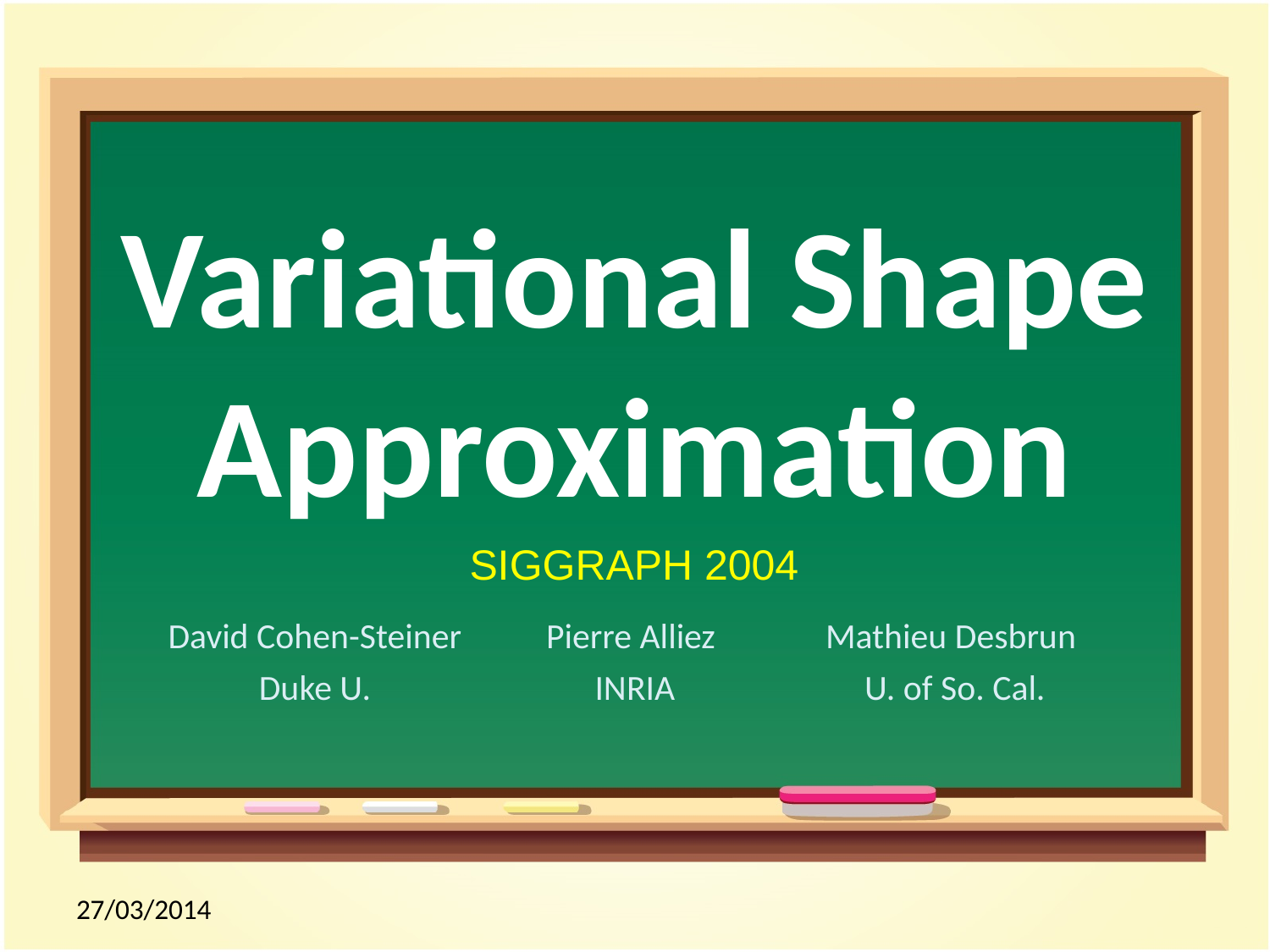

# Variational Shape Approximation
SIGGRAPH 2004
| David Cohen-Steiner | Pierre Alliez | Mathieu Desbrun |
| --- | --- | --- |
| Duke U. | INRIA | U. of So. Cal. |
27/03/2014